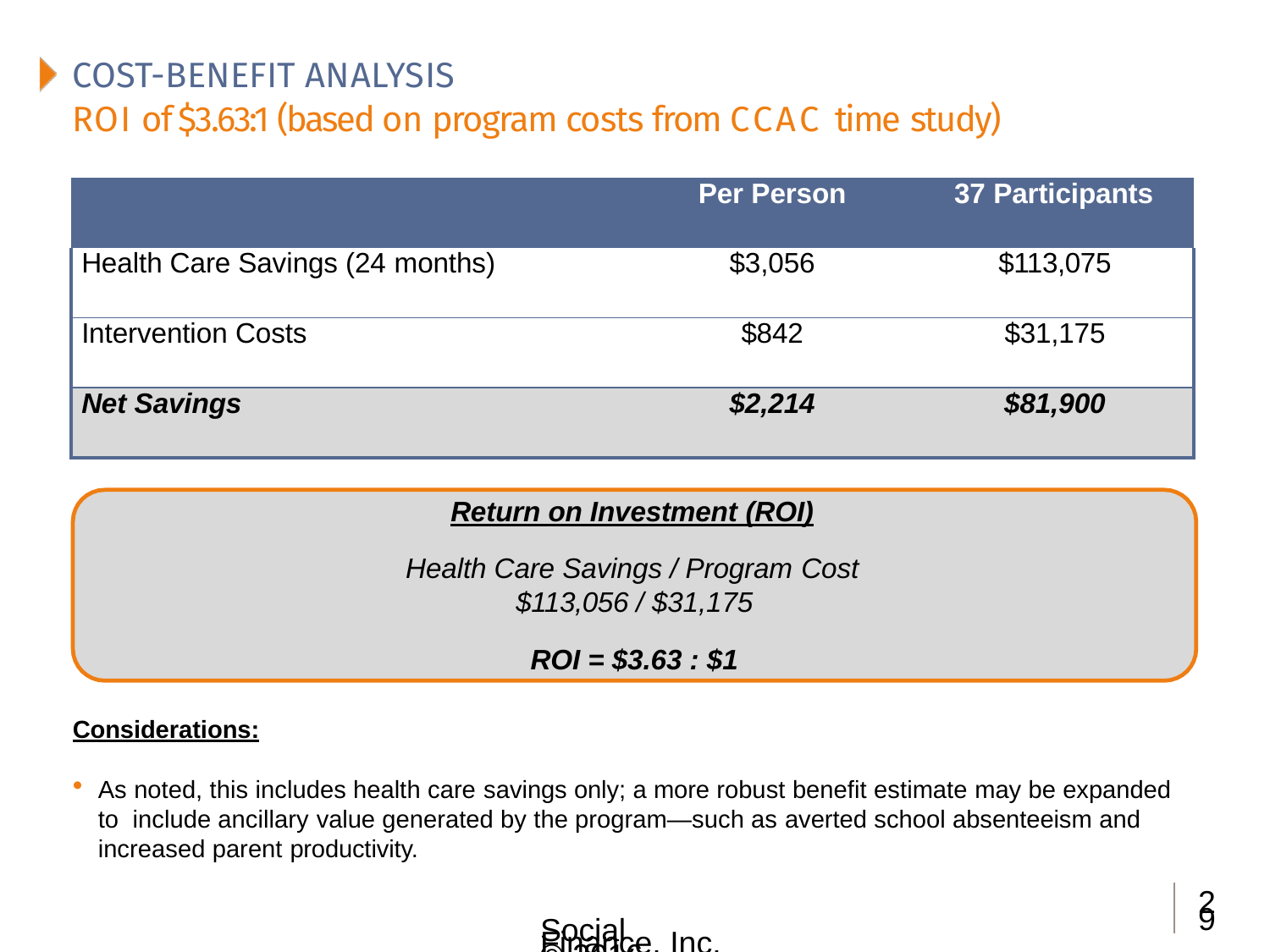

# COST-BENEFIT ANALYSIS
ROI of $3.63:1 (based on program costs from CCAC time study)
|  | Per Person | 37 Participants |
| --- | --- | --- |
| Health Care Savings (24 months) | $3,056 | $113,075 |
| Intervention Costs | $842 | $31,175 |
| Net Savings | $2,214 | $81,900 |

Return on Investment (ROI)
Health Care Savings / Program Cost
$113,056 / $31,175
ROI = $3.63 : $1

Considerations:

As noted, this includes health care savings only; a more robust benefit estimate may be expanded to  include ancillary value generated by the program—such as averted school absenteeism and  increased parent productivity.
29
Social Finance, Inc. © 2016 Confidential